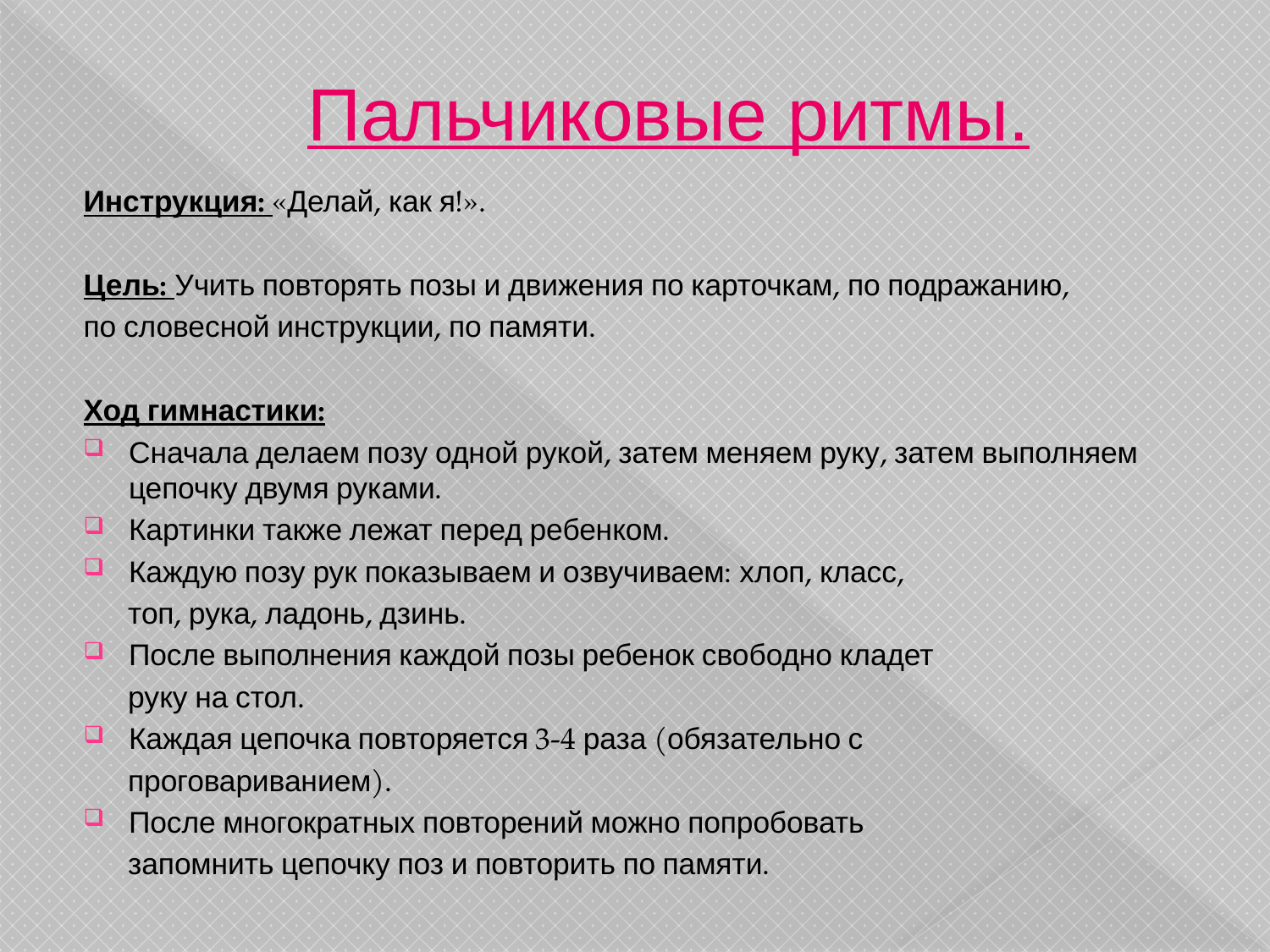

# Пальчиковые ритмы.
Инструкция: «Делай, как я!».

Цель: Учить повторять позы и движения по карточкам, по подражанию,
по словесной инструкции, по памяти.

Ход гимнастики:
Сначала делаем позу одной рукой, затем меняем руку, затем выполняем цепочку двумя руками.
Картинки также лежат перед ребенком.
Каждую позу рук показываем и озвучиваем: хлоп, класс,
      топ, рука, ладонь, дзинь.
После выполнения каждой позы ребенок свободно кладет
      руку на стол.
Каждая цепочка повторяется 3-4 раза (обязательно с
      проговариванием).
После многократных повторений можно попробовать
      запомнить цепочку поз и повторить по памяти.